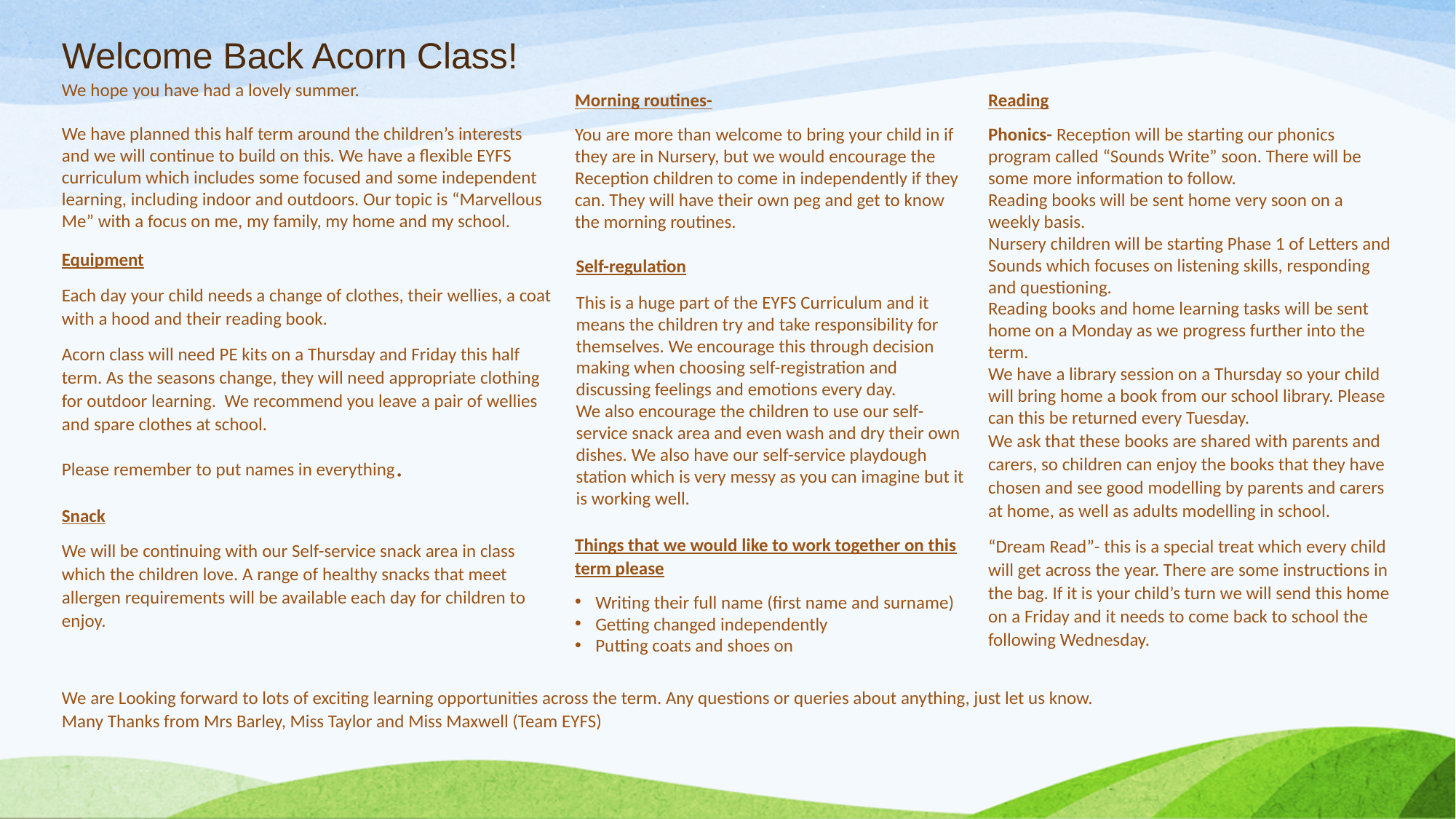

# Welcome Back Acorn Class!
We hope you have had a lovely summer.

We have planned this half term around the children’s interests and we will continue to build on this. We have a flexible EYFS curriculum which includes some focused and some independent learning, including indoor and outdoors. Our topic is “Marvellous Me” with a focus on me, my family, my home and my school.

Morning routines-
You are more than welcome to bring your child in if they are in Nursery, but we would encourage the Reception children to come in independently if they can. They will have their own peg and get to know the morning routines.

Reading
Phonics- Reception will be starting our phonics program called “Sounds Write” soon. There will be some more information to follow.
Reading books will be sent home very soon on a weekly basis.
Nursery children will be starting Phase 1 of Letters and Sounds which focuses on listening skills, responding and questioning.
Reading books and home learning tasks will be sent home on a Monday as we progress further into the term.
We have a library session on a Thursday so your child will bring home a book from our school library. Please can this be returned every Tuesday.
We ask that these books are shared with parents and carers, so children can enjoy the books that they have chosen and see good modelling by parents and carers at home, as well as adults modelling in school.
“Dream Read”- this is a special treat which every child will get across the year. There are some instructions in the bag. If it is your child’s turn we will send this home on a Friday and it needs to come back to school the following Wednesday.
Equipment
Each day your child needs a change of clothes, their wellies, a coat with a hood and their reading book.
Acorn class will need PE kits on a Thursday and Friday this half term. As the seasons change, they will need appropriate clothing for outdoor learning.  We recommend you leave a pair of wellies and spare clothes at school.
Please remember to put names in everything.
Self-regulation

This is a huge part of the EYFS Curriculum and it
means the children try and take responsibility for
themselves. We encourage this through decision
making when choosing self-registration and
discussing feelings and emotions every day.
We also encourage the children to use our self-service snack area and even wash and dry their own dishes. We also have our self-service playdough station which is very messy as you can imagine but it is working well.
Snack
We will be continuing with our Self-service snack area in class which the children love. A range of healthy snacks that meet allergen requirements will be available each day for children to enjoy.
Things that we would like to work together on this term please
Writing their full name (first name and surname)
Getting changed independently
Putting coats and shoes on
We are Looking forward to lots of exciting learning opportunities across the term. Any questions or queries about anything, just let us know. Many Thanks from Mrs Barley, Miss Taylor and Miss Maxwell (Team EYFS)